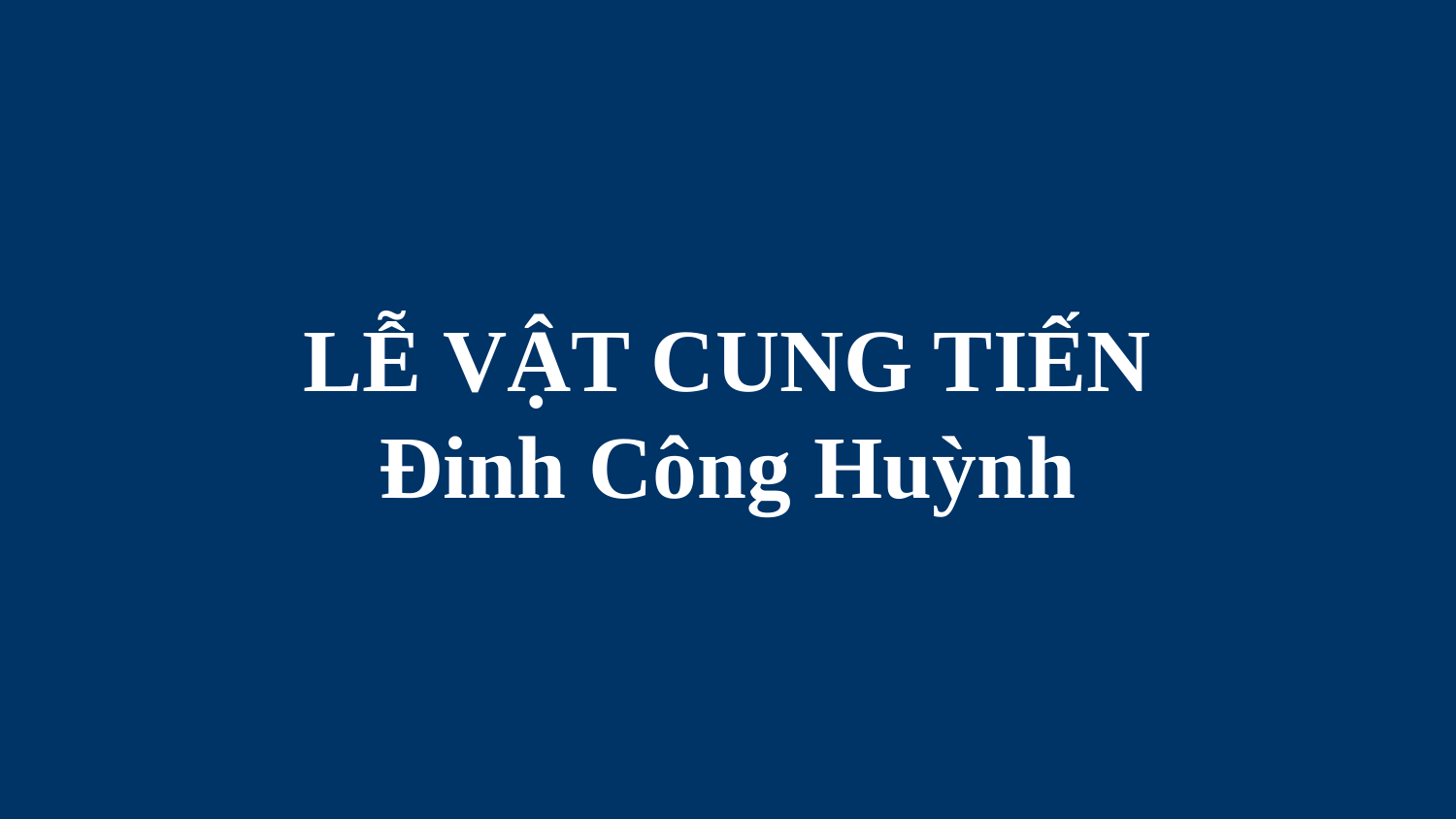

# LỄ VẬT CUNG TIẾN Đinh Công Huỳnh